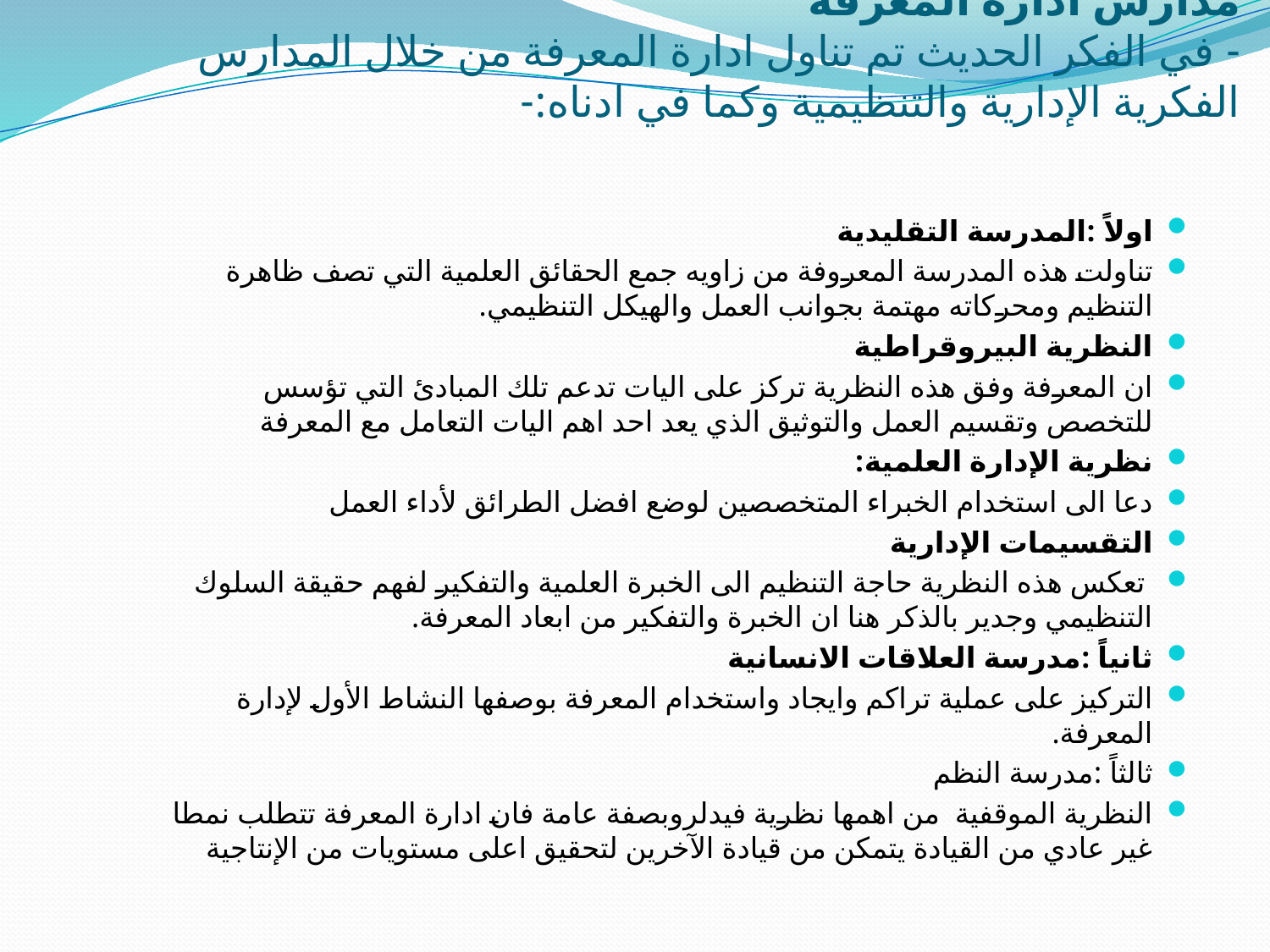

# مدارس ادارة المعرفة - في الفكر الحديث تم تناول ادارة المعرفة من خلال المدارس الفكرية الإدارية والتنظيمية وكما في ادناه:-
اولاً :المدرسة التقليدية
تناولت هذه المدرسة المعروفة من زاويه جمع الحقائق العلمية التي تصف ظاهرة التنظيم ومحركاته مهتمة بجوانب العمل والهيكل التنظيمي.
النظرية البيروقراطية
ان المعرفة وفق هذه النظرية تركز على اليات تدعم تلك المبادئ التي تؤسس للتخصص وتقسيم العمل والتوثيق الذي يعد احد اهم اليات التعامل مع المعرفة
نظرية الإدارة العلمية:
دعا الى استخدام الخبراء المتخصصين لوضع افضل الطرائق لأداء العمل
التقسيمات الإدارية
 تعكس هذه النظرية حاجة التنظيم الى الخبرة العلمية والتفكير لفهم حقيقة السلوك التنظيمي وجدير بالذكر هنا ان الخبرة والتفكير من ابعاد المعرفة.
ثانياً :مدرسة العلاقات الانسانية
التركيز على عملية تراكم وايجاد واستخدام المعرفة بوصفها النشاط الأول لإدارة المعرفة.
ثالثاً :مدرسة النظم
النظرية الموقفية  من اهمها نظرية فيدلروبصفة عامة فان ادارة المعرفة تتطلب نمطا غير عادي من القيادة يتمكن من قيادة الآخرين لتحقيق اعلى مستويات من الإنتاجية